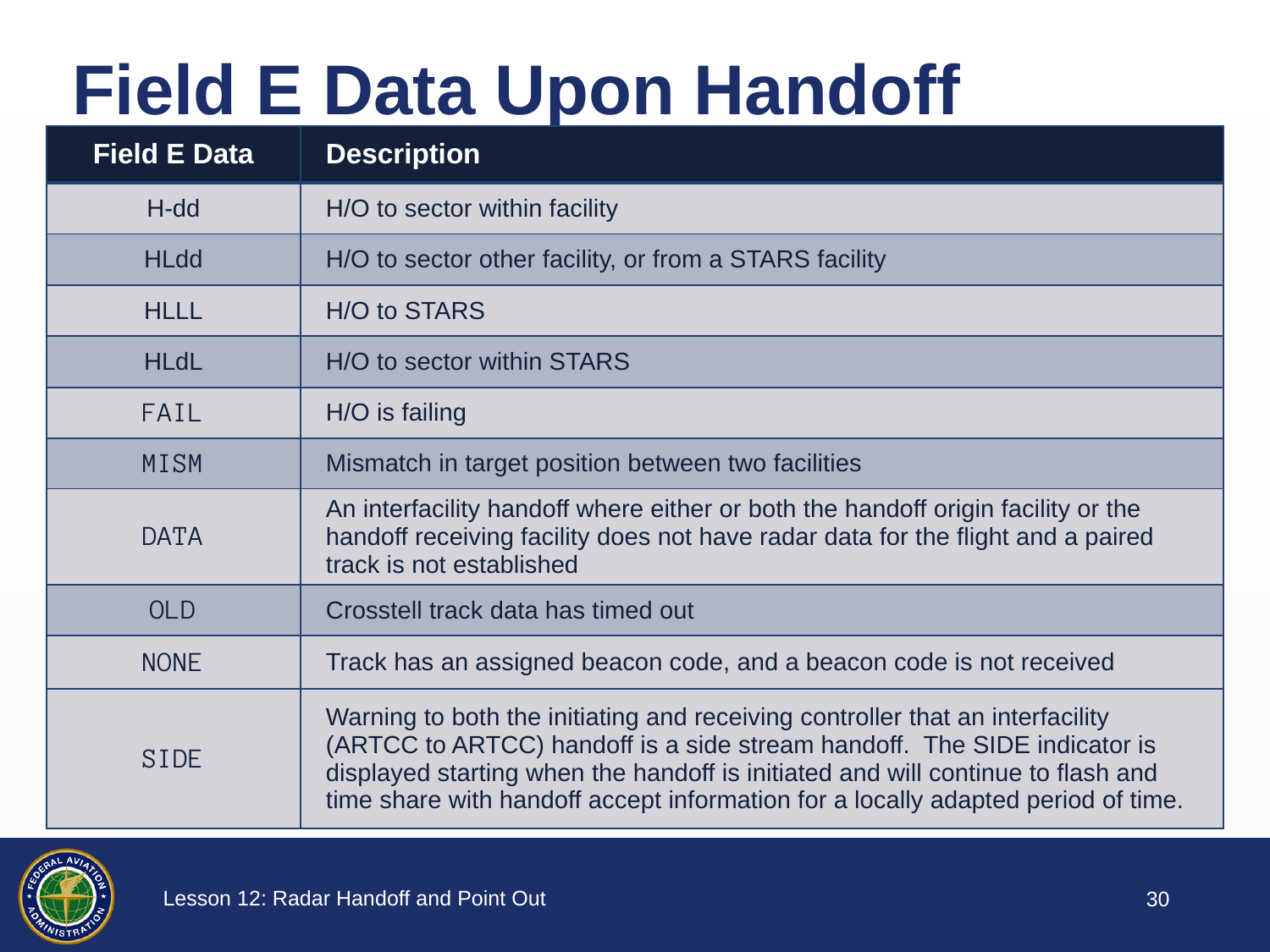

Field E Data Upon Handoff
| Field E Data | Description |
| --- | --- |
| H-dd | H/O to sector within facility |
| HLdd | H/O to sector other facility, or from a STARS facility |
| HLLL | H/O to STARS |
| HLdL | H/O to sector within STARS |
| FAIL | H/O is failing |
| MISM | Mismatch in target position between two facilities |
| DATA | An interfacility handoff where either or both the handoff origin facility or the handoff receiving facility does not have radar data for the flight and a paired track is not established |
| OLD | Crosstell track data has timed out |
| NONE | Track has an assigned beacon code, and a beacon code is not received |
| SIDE | Warning to both the initiating and receiving controller that an interfacility (ARTCC to ARTCC) handoff is a side stream handoff. The SIDE indicator is displayed starting when the handoff is initiated and will continue to flash and time share with handoff accept information for a locally adapted period of time. |